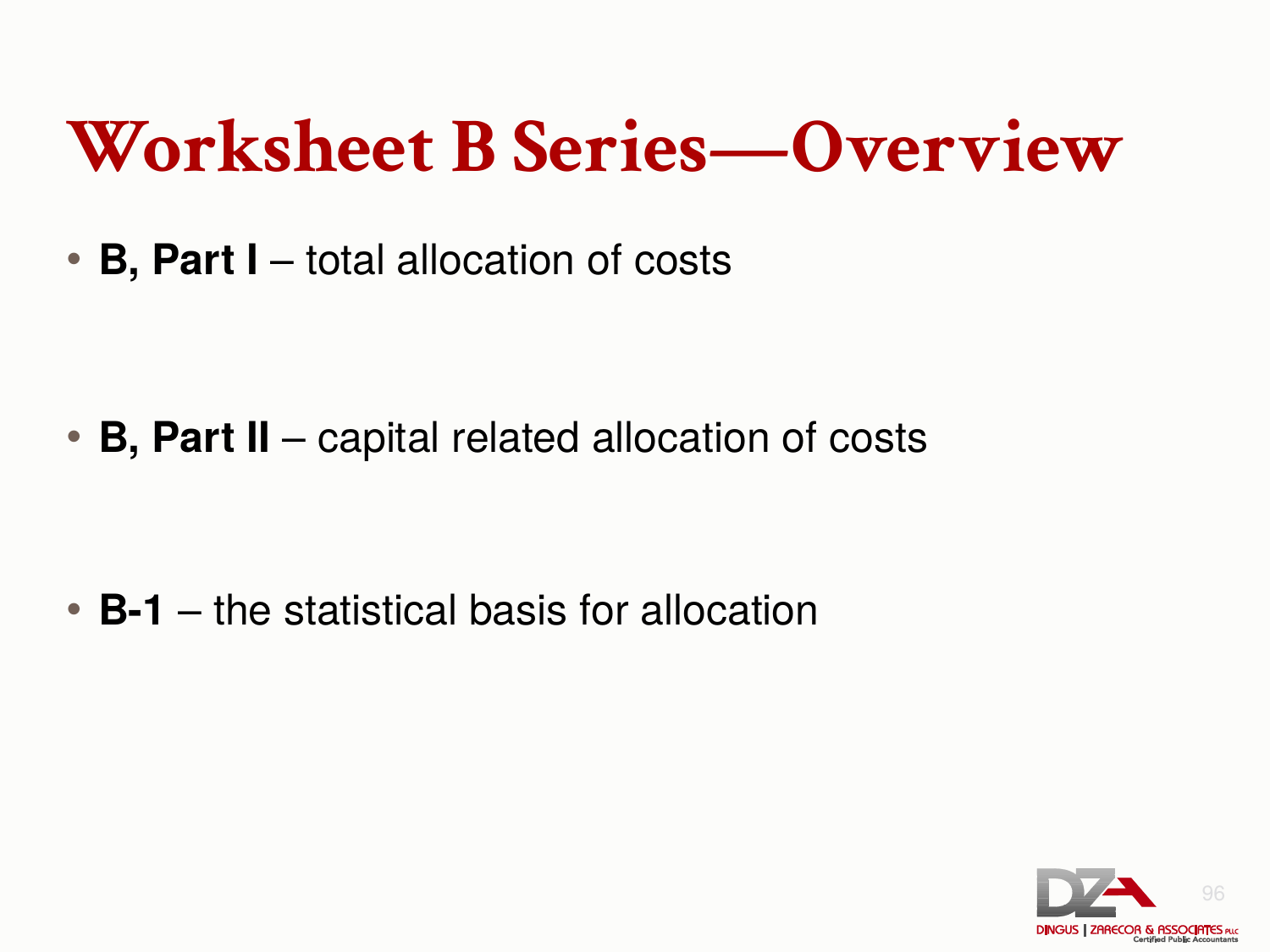

# Worksheet B Series—Overview
B, Part I – total allocation of costs

B, Part II – capital related allocation of costs

B-1 – the statistical basis for allocation

96